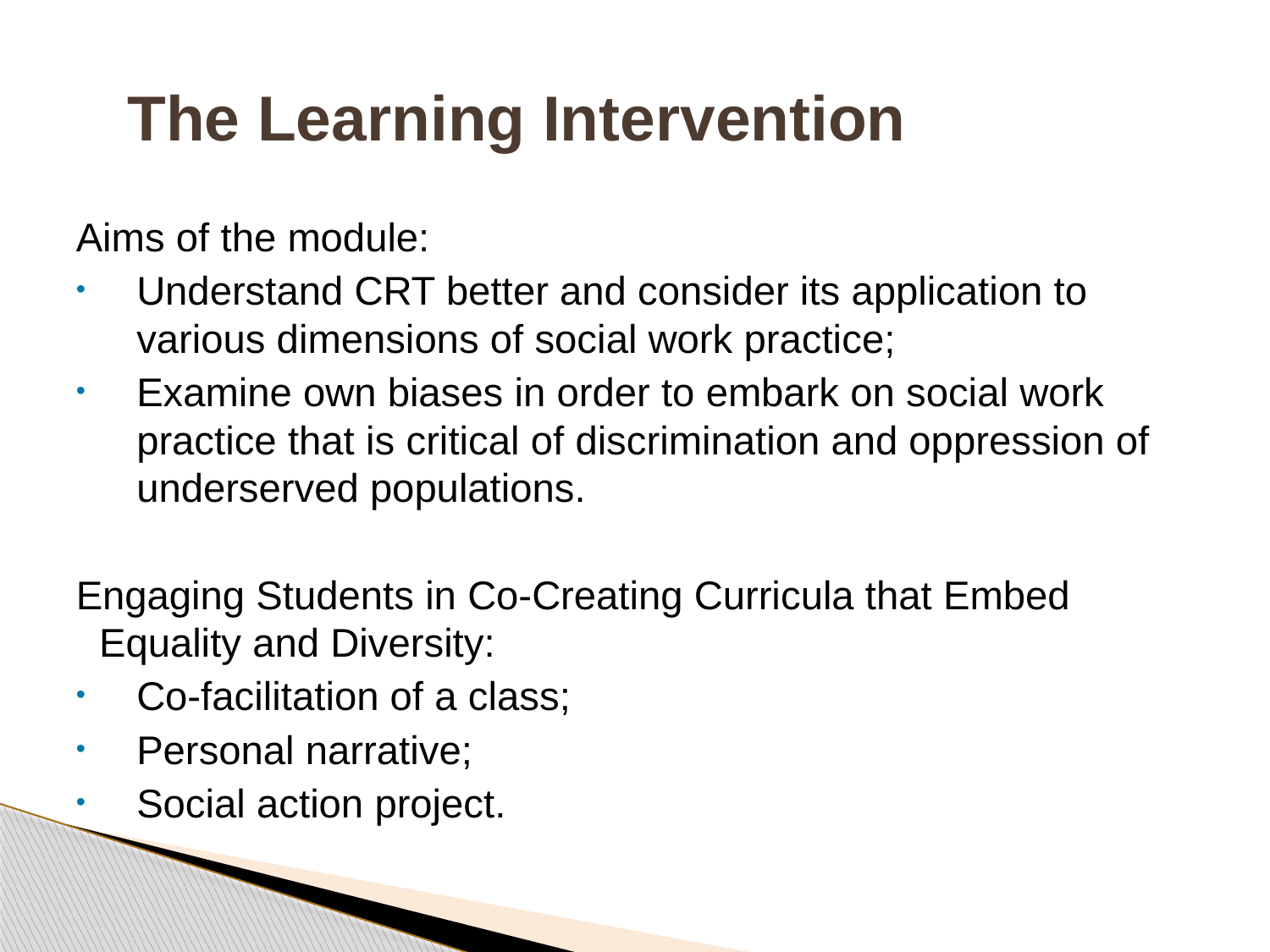

# The Learning Intervention
Aims of the module:
Understand CRT better and consider its application to various dimensions of social work practice;
Examine own biases in order to embark on social work practice that is critical of discrimination and oppression of underserved populations.

Engaging Students in Co-Creating Curricula that Embed Equality and Diversity:
Co-facilitation of a class;
Personal narrative;
Social action project.